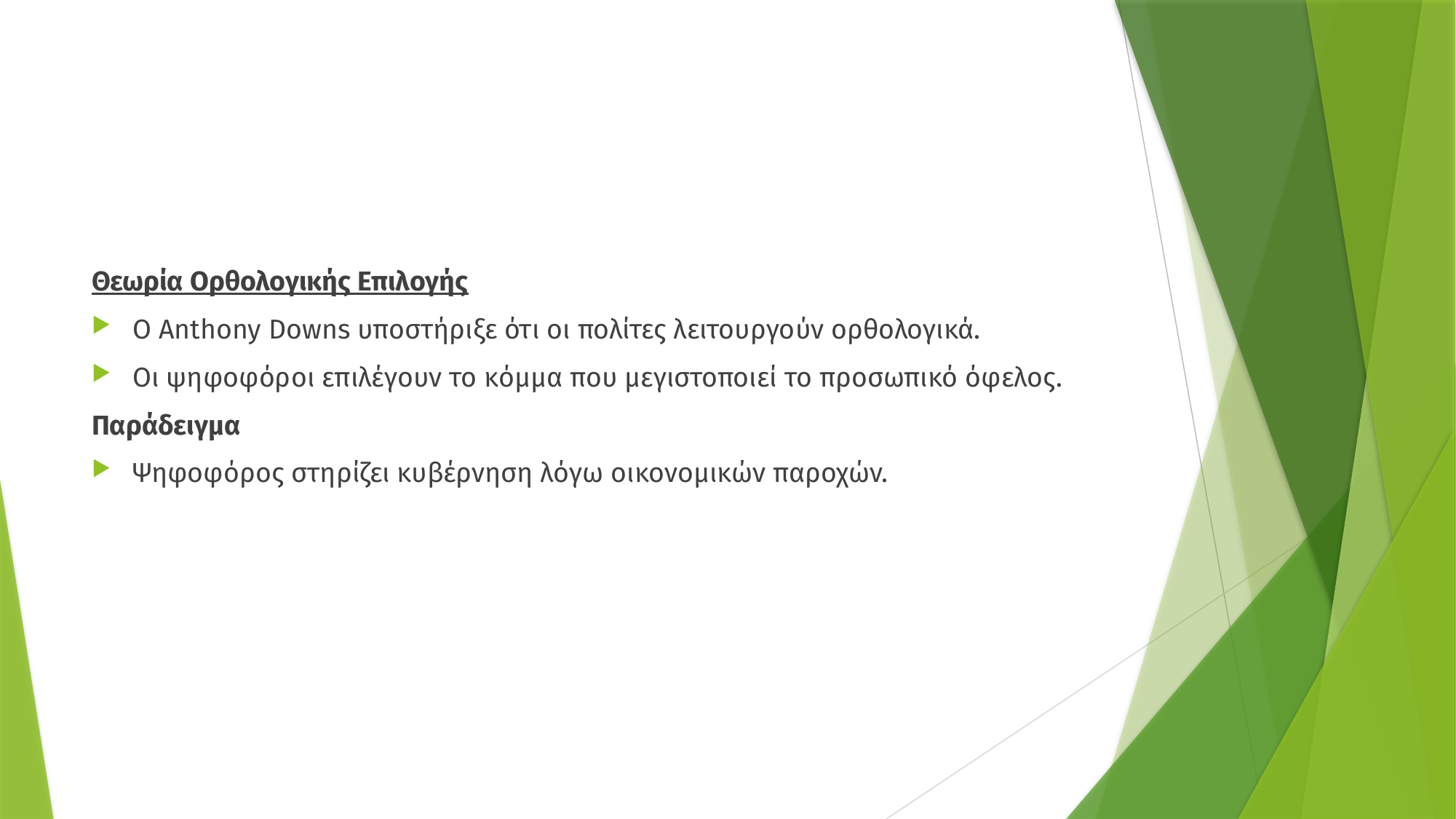

Θεωρία Ορθολογικής Επιλογής
Ο Anthony Downs υποστήριξε ότι οι πολίτες λειτουργούν ορθολογικά.
Οι ψηφοφόροι επιλέγουν το κόμμα που μεγιστοποιεί το προσωπικό όφελος.
Παράδειγμα
Ψηφοφόρος στηρίζει κυβέρνηση λόγω οικονομικών παροχών.